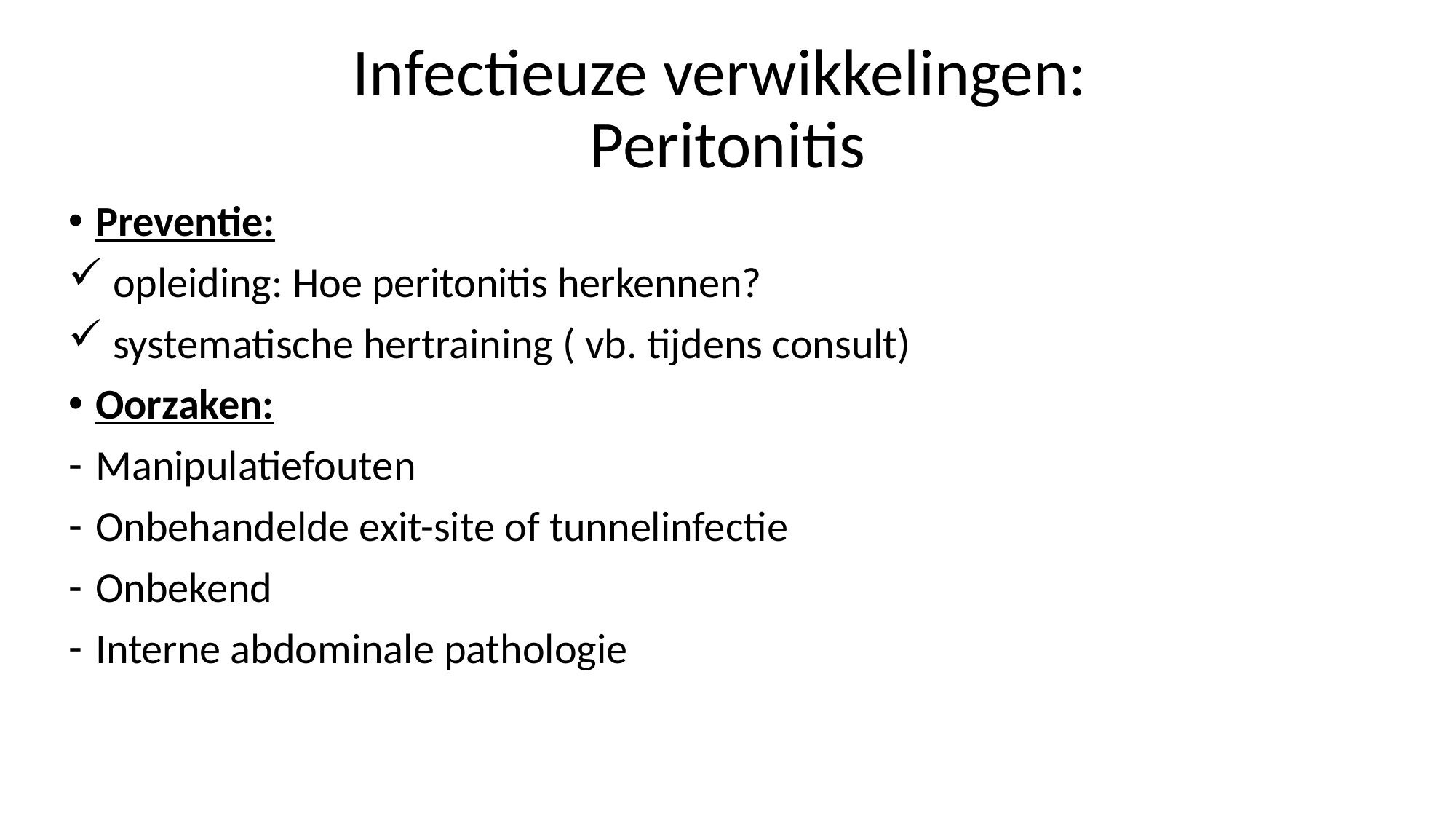

# Infectieuze verwikkelingen: Peritonitis
Preventie:
 opleiding: Hoe peritonitis herkennen?
 systematische hertraining ( vb. tijdens consult)
Oorzaken:
Manipulatiefouten
Onbehandelde exit-site of tunnelinfectie
Onbekend
Interne abdominale pathologie